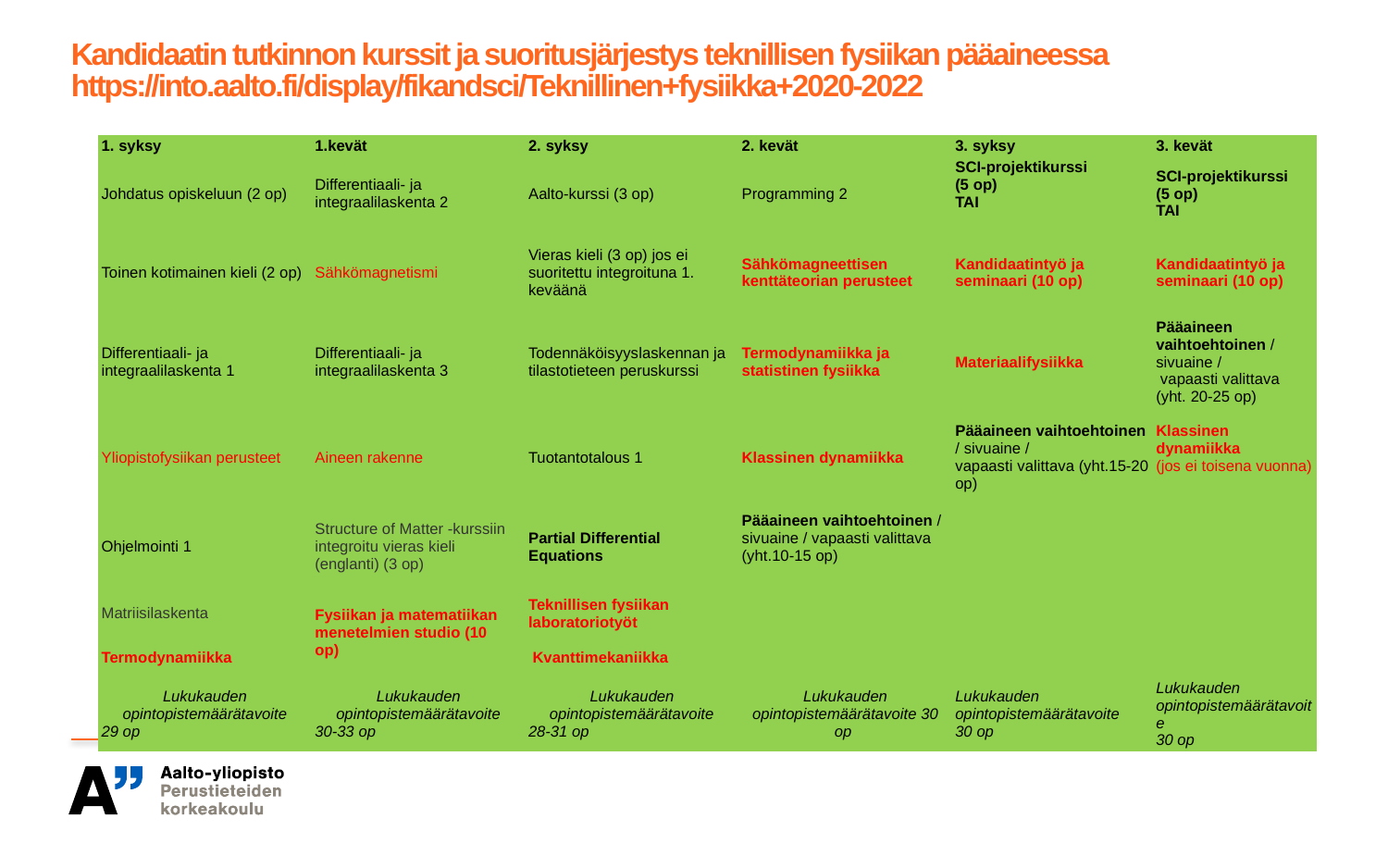

# Kandidaatin tutkinnon kurssit ja suoritusjärjestys teknillisen fysiikan pääaineessa https://into.aalto.fi/display/fikandsci/Teknillinen+fysiikka+2020-2022
| 1. syksy | kevät | 2. syksy | 2. kevät | 3. syksy | 3. kevät |
| --- | --- | --- | --- | --- | --- |
| Johdatus opiskeluun (2 op) | Differentiaali- ja integraalilaskenta 2 | Aalto-kurssi (3 op) | Programming 2 | SCI-projektikurssi (5 op) TAI | SCI-projektikurssi (5 op) TAI |
| Toinen kotimainen kieli (2 op) | Sähkömagnetismi | Vieras kieli (3 op) jos ei suoritettu integroituna 1. keväänä | Sähkömagneettisen kenttäteorian perusteet | Kandidaatintyö ja seminaari (10 op) | Kandidaatintyö ja seminaari (10 op) |
| Differentiaali- ja integraalilaskenta 1 | Differentiaali- ja integraalilaskenta 3 | Todennäköisyyslaskennan ja tilastotieteen peruskurssi | Termodynamiikka ja statistinen fysiikka | Materiaalifysiikka | Pääaineen vaihtoehtoinen / sivuaine /  vapaasti valittava (yht. 20-25 op) |
| Yliopistofysiikan perusteet | Aineen rakenne | Tuotantotalous 1 | Klassinen dynamiikka | Pääaineen vaihtoehtoinen / sivuaine / vapaasti valittava (yht.15-20 op) | Klassinen dynamiikka  (jos ei toisena vuonna) |
| Ohjelmointi 1 | Structure of Matter -kurssiin integroitu vieras kieli (englanti) (3 op) | Partial Differential Equations | Pääaineen vaihtoehtoinen / sivuaine / vapaasti valittava (yht.10-15 op) |  |  |
| Matriisilaskenta | Fysiikan ja matematiikan menetelmien studio (10 op) | Teknillisen fysiikan laboratoriotyöt |  |  |  |
| Termodynamiikka |  | Kvanttimekaniikka |  |  |  |
| Lukukauden opintopistemäärätavoite 29 op | Lukukauden opintopistemäärätavoite 30-33 op | Lukukauden opintopistemäärätavoite 28-31 op | Lukukauden opintopistemäärätavoite 30 op | Lukukauden opintopistemäärätavoite 30 op | Lukukauden opintopistemäärätavoite 30 op |
1.10.2020
2